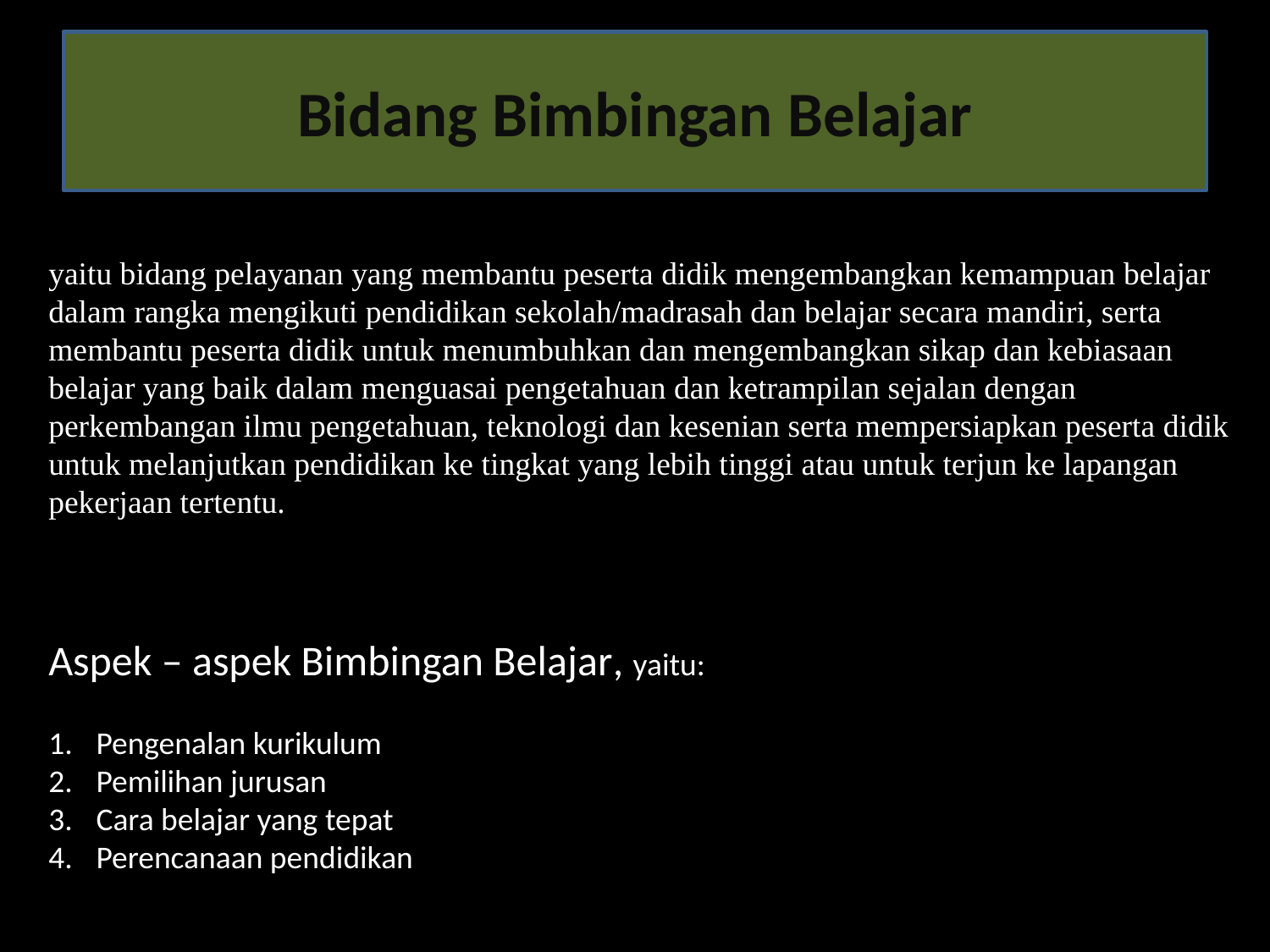

Bidang Bimbingan Belajar

#
yaitu bidang pelayanan yang membantu peserta didik mengembangkan kemampuan belajar
dalam rangka mengikuti pendidikan sekolah/madrasah dan belajar secara mandiri, serta
membantu peserta didik untuk menumbuhkan dan mengembangkan sikap dan kebiasaan
belajar yang baik dalam menguasai pengetahuan dan ketrampilan sejalan dengan
perkembangan ilmu pengetahuan, teknologi dan kesenian serta mempersiapkan peserta didik
untuk melanjutkan pendidikan ke tingkat yang lebih tinggi atau untuk terjun ke lapangan
pekerjaan tertentu.

Aspek – aspek Bimbingan Belajar, yaitu:

Pengenalan kurikulum
Pemilihan jurusan
Cara belajar yang tepat
Perencanaan pendidikan